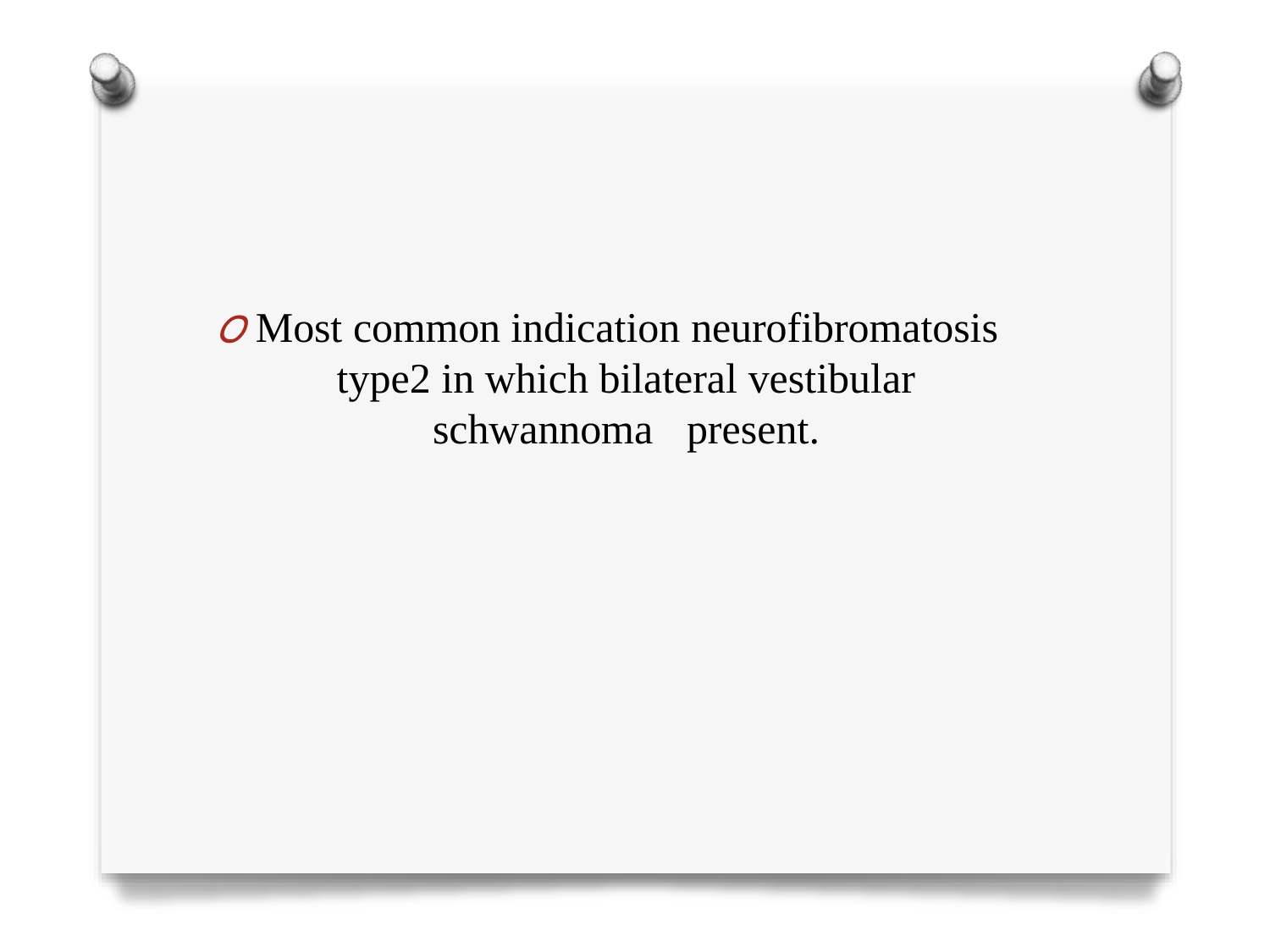

# O Most common indication neurofibromatosis  type2 in which bilateral vestibular  schwannoma	present.